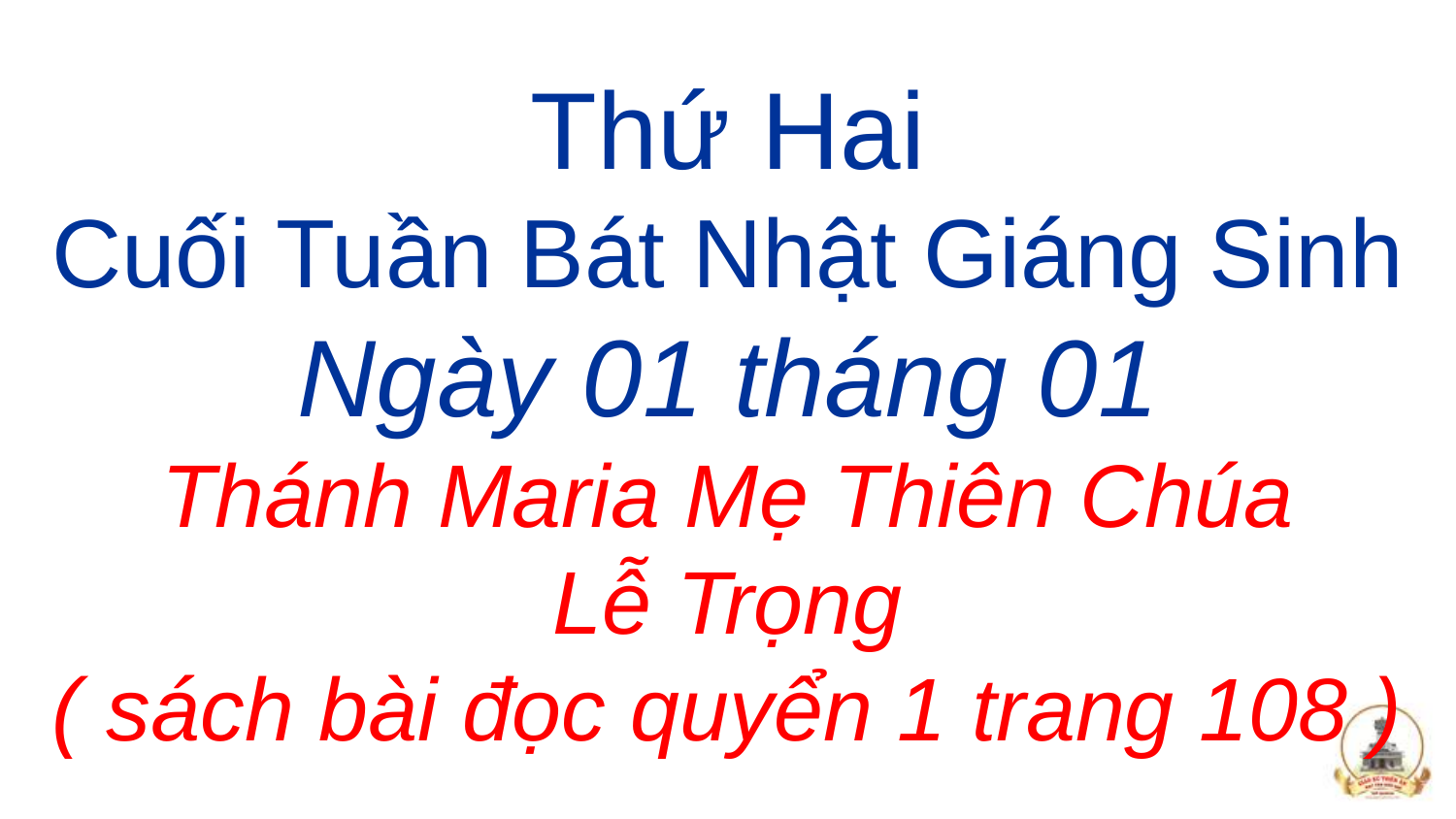

# Thứ Hai Cuối Tuần Bát Nhật Giáng Sinh Ngày 01 tháng 01 Thánh Maria Mẹ Thiên Chúa Lễ Trọng ( sách bài đọc quyển 1 trang 108 )